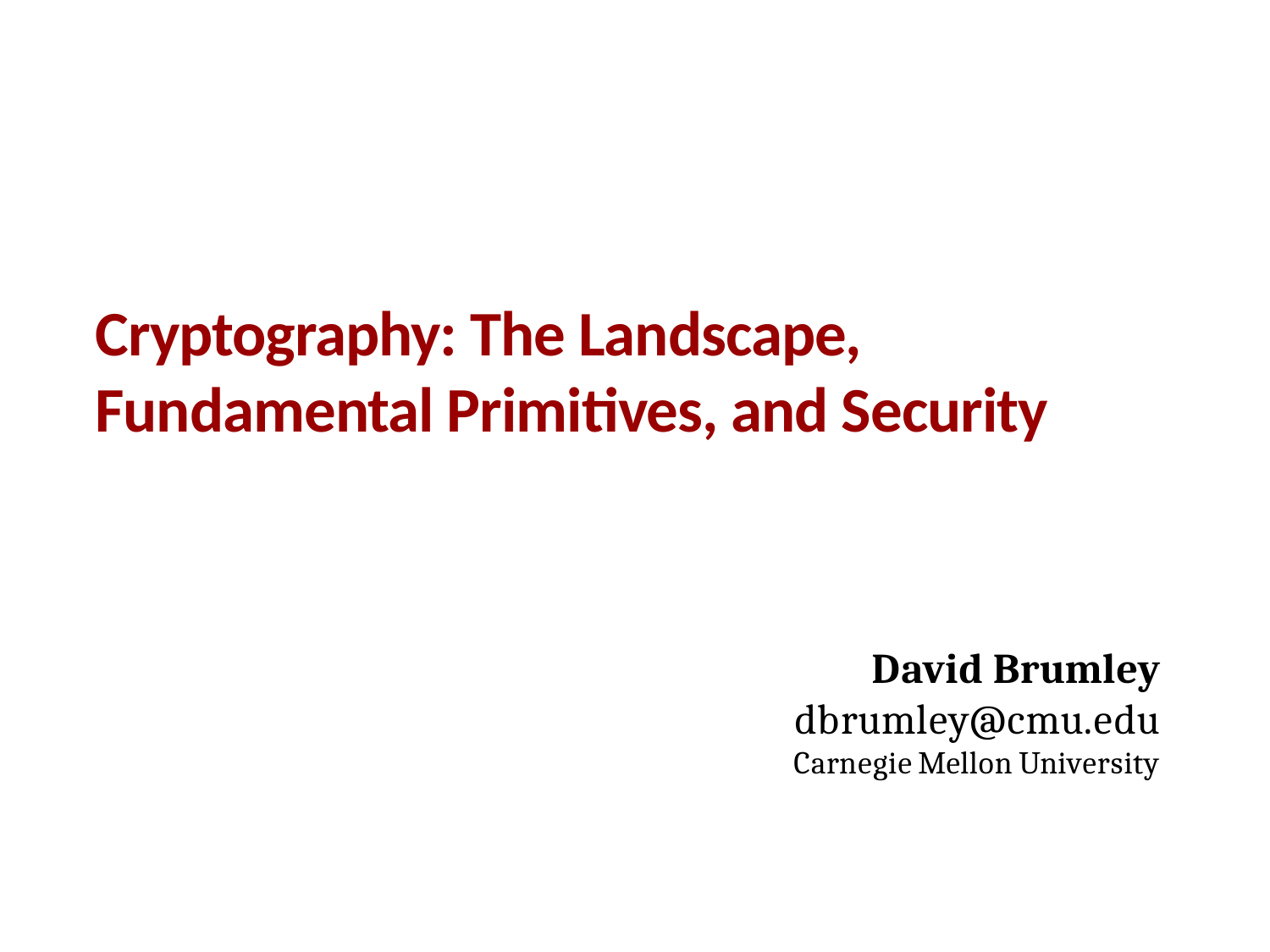

# Cryptography: The Landscape, Fundamental Primitives, and Security
David Brumley
dbrumley@cmu.edu
Carnegie Mellon University